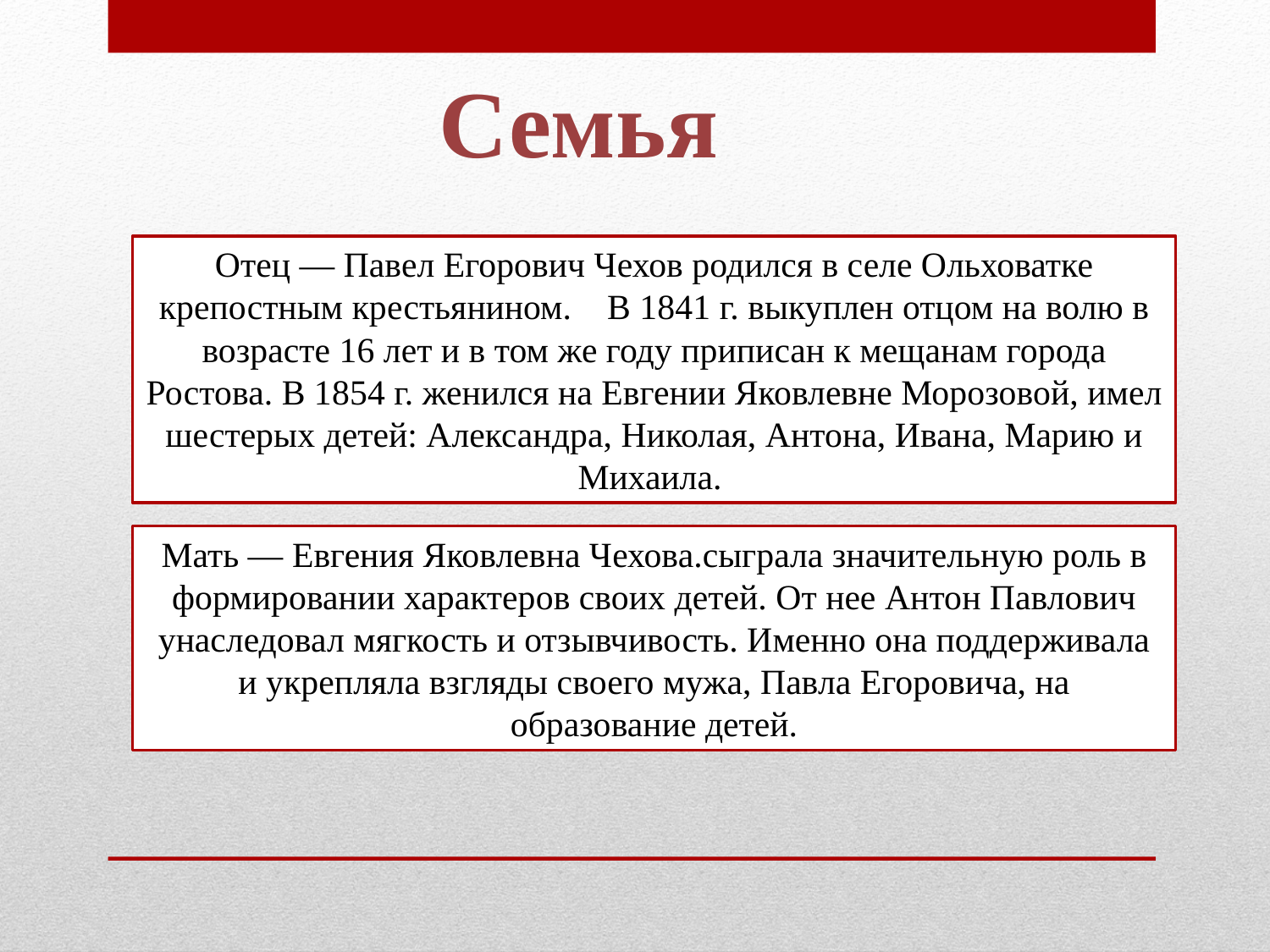

Семья
Отец — Павел Егорович Чехов родился в селе Ольховатке крепостным крестьянином.    В 1841 г. выкуплен отцом на волю в возрасте 16 лет и в том же году приписан к мещанам города Ростова. В 1854 г. женился на Евгении Яковлевне Морозовой, имел шестерых детей: Александра, Николая, Антона, Ивана, Марию и Михаила.
Мать — Евгения Яковлевна Чехова.сыграла значительную роль в формировании характеров своих детей. От нее Антон Павлович унаследовал мягкость и отзывчивость. Именно она поддерживала и укрепляла взгляды своего мужа, Павла Егоровича, на образование детей.